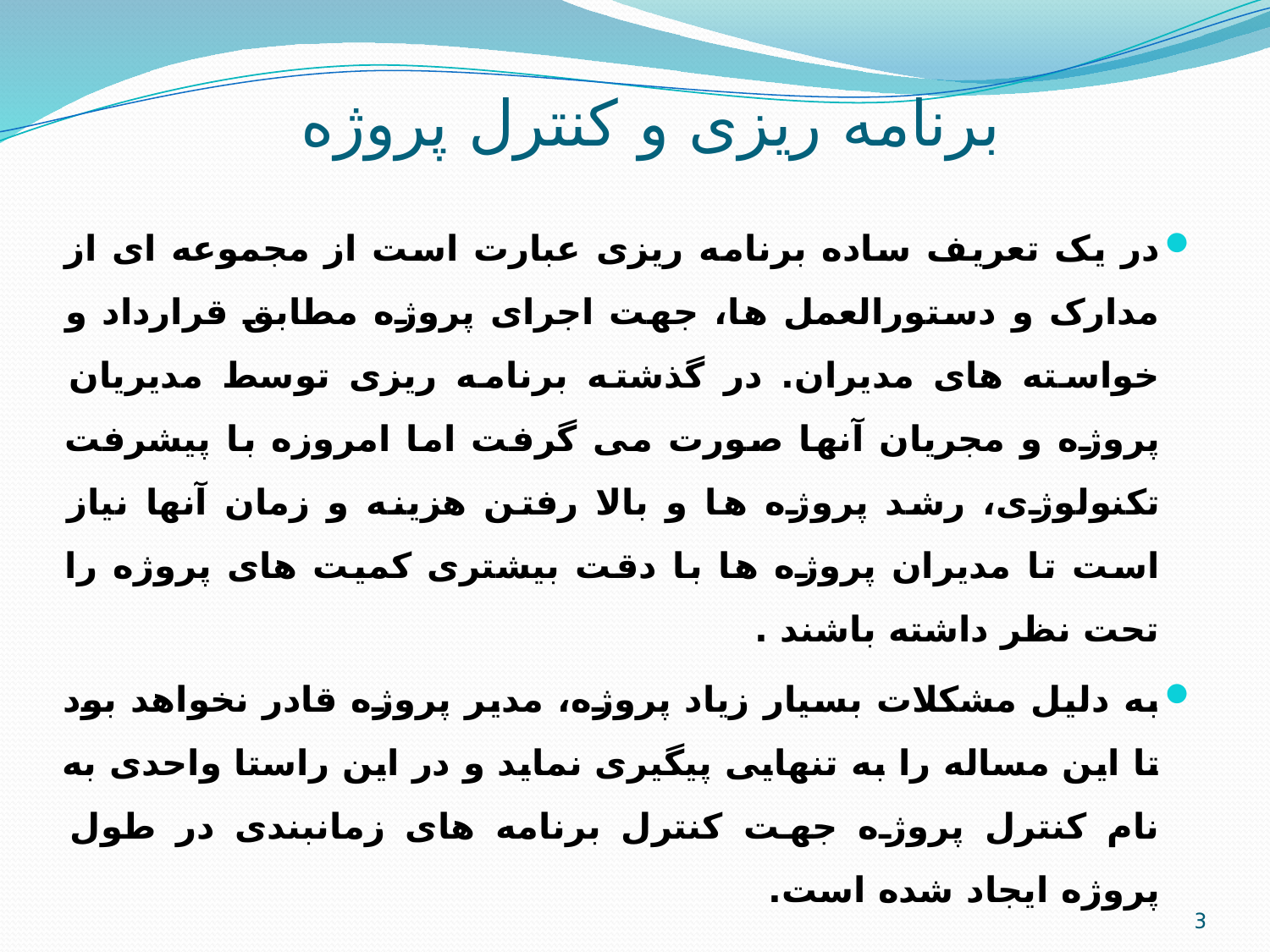

# برنامه ریزی و کنترل پروژه
در یک تعریف ساده برنامه ریزی عبارت است از مجموعه ای از مدارک و دستورالعمل ها، جهت اجرای پروژه مطابق قرارداد و خواسته های مدیران. در گذشته برنامه ریزی توسط مدیریان پروژه و مجریان آنها صورت می گرفت اما امروزه با پیشرفت تکنولوژی، رشد پروژه ها و بالا رفتن هزینه و زمان آنها نیاز است تا مدیران پروژه ها با دقت بیشتری کمیت های پروژه را تحت نظر داشته باشند .
به دلیل مشکلات بسیار زیاد پروژه، مدیر پروژه قادر نخواهد بود تا این مساله را به تنهایی پیگیری نماید و در این راستا واحدی به نام کنترل پروژه جهت کنترل برنامه های زمانبندی در طول پروژه ایجاد شده است.

3